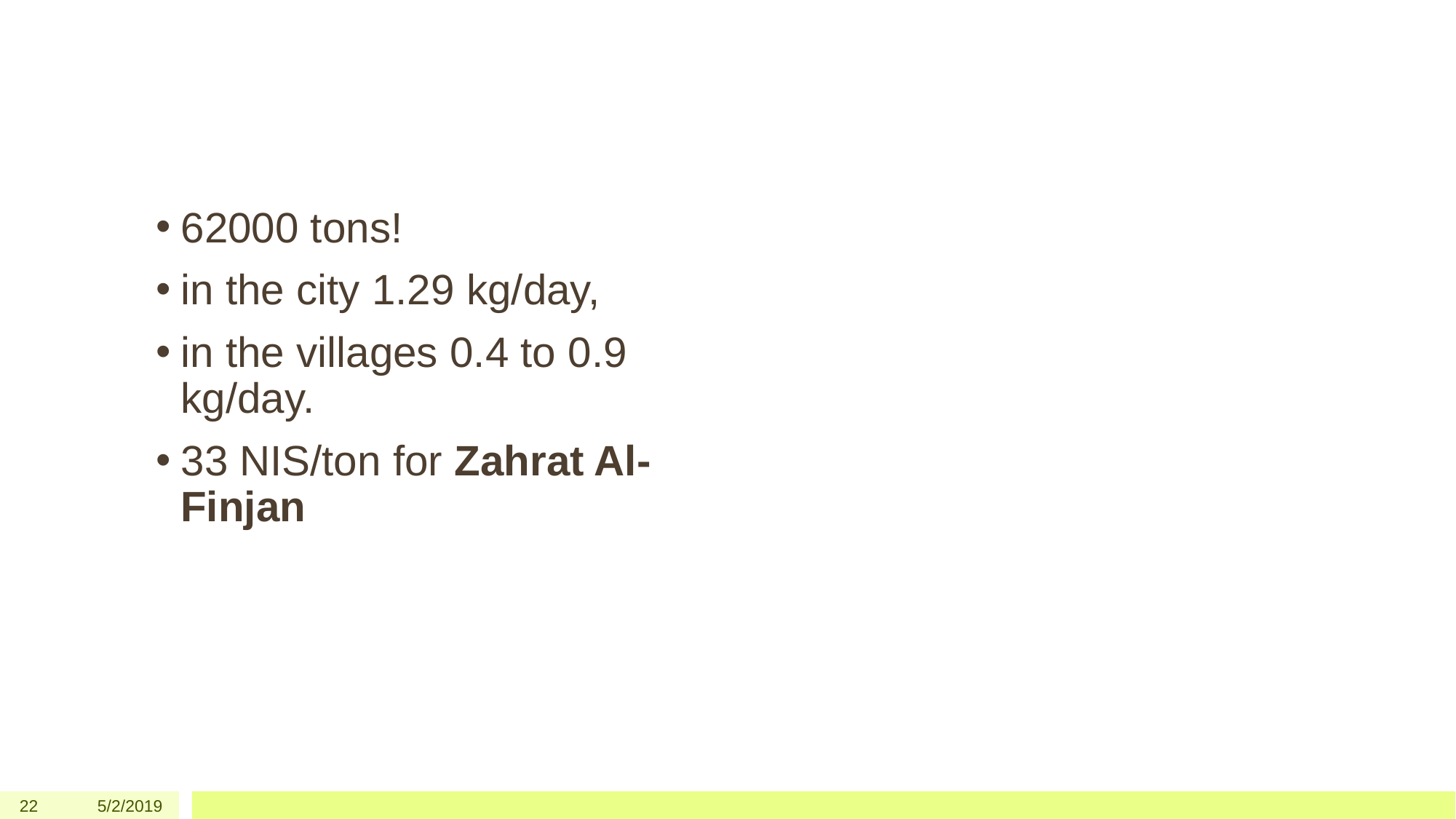

62000 tons!
in the city 1.29 kg/day,
in the villages 0.4 to 0.9 kg/day.
33 NIS/ton for Zahrat Al-Finjan

22
5/2/2019